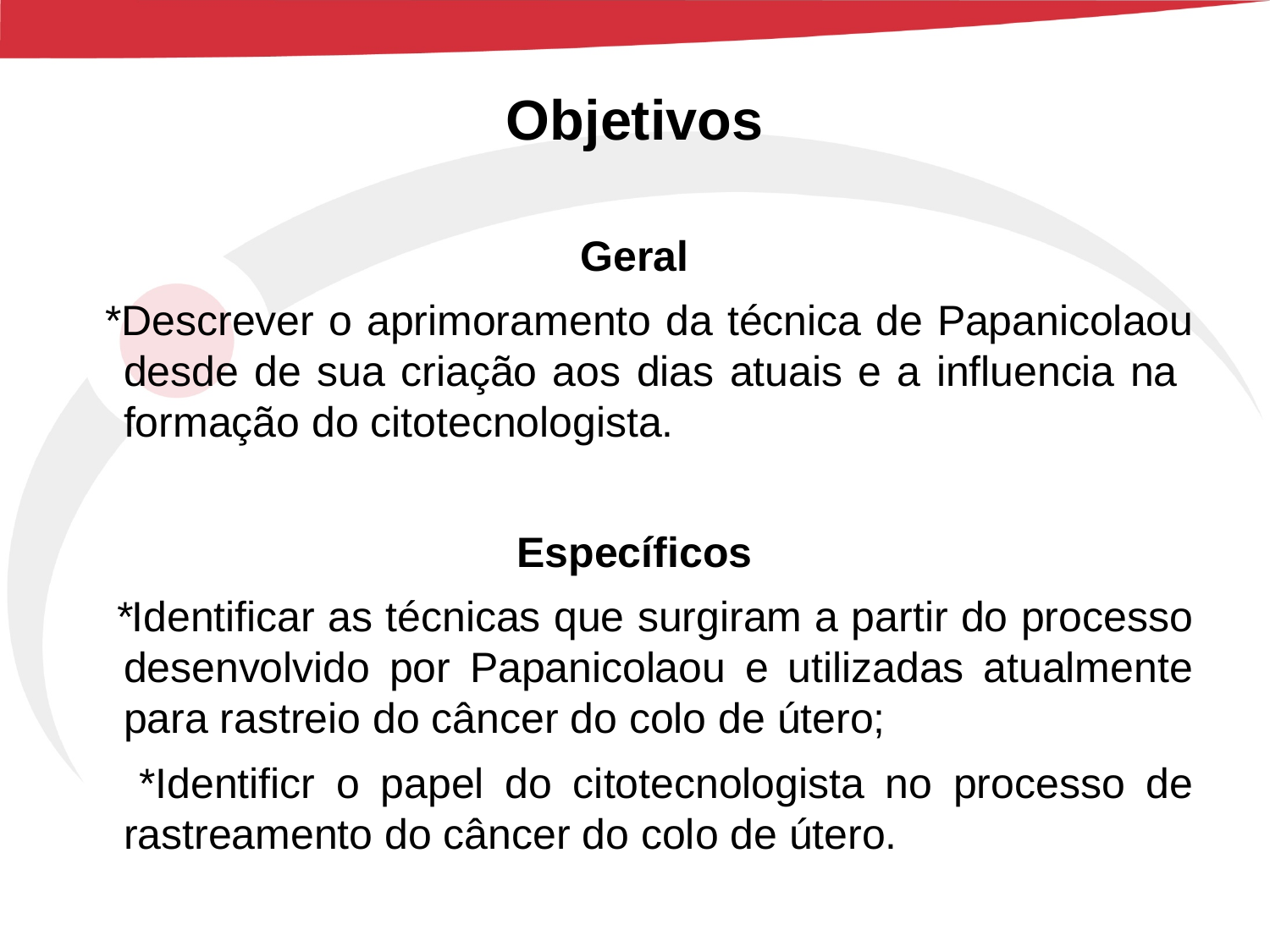

# Objetivos
Geral
  *Descrever o aprimoramento da técnica de Papanicolaou desde de sua criação aos dias atuais e a influencia na  formação do citotecnologista.

Específicos
   *Identificar as técnicas que surgiram a partir do processo desenvolvido por Papanicolaou e utilizadas atualmente para rastreio do câncer do colo de útero;
   *Identificr o papel do citotecnologista no processo de rastreamento do câncer do colo de útero.